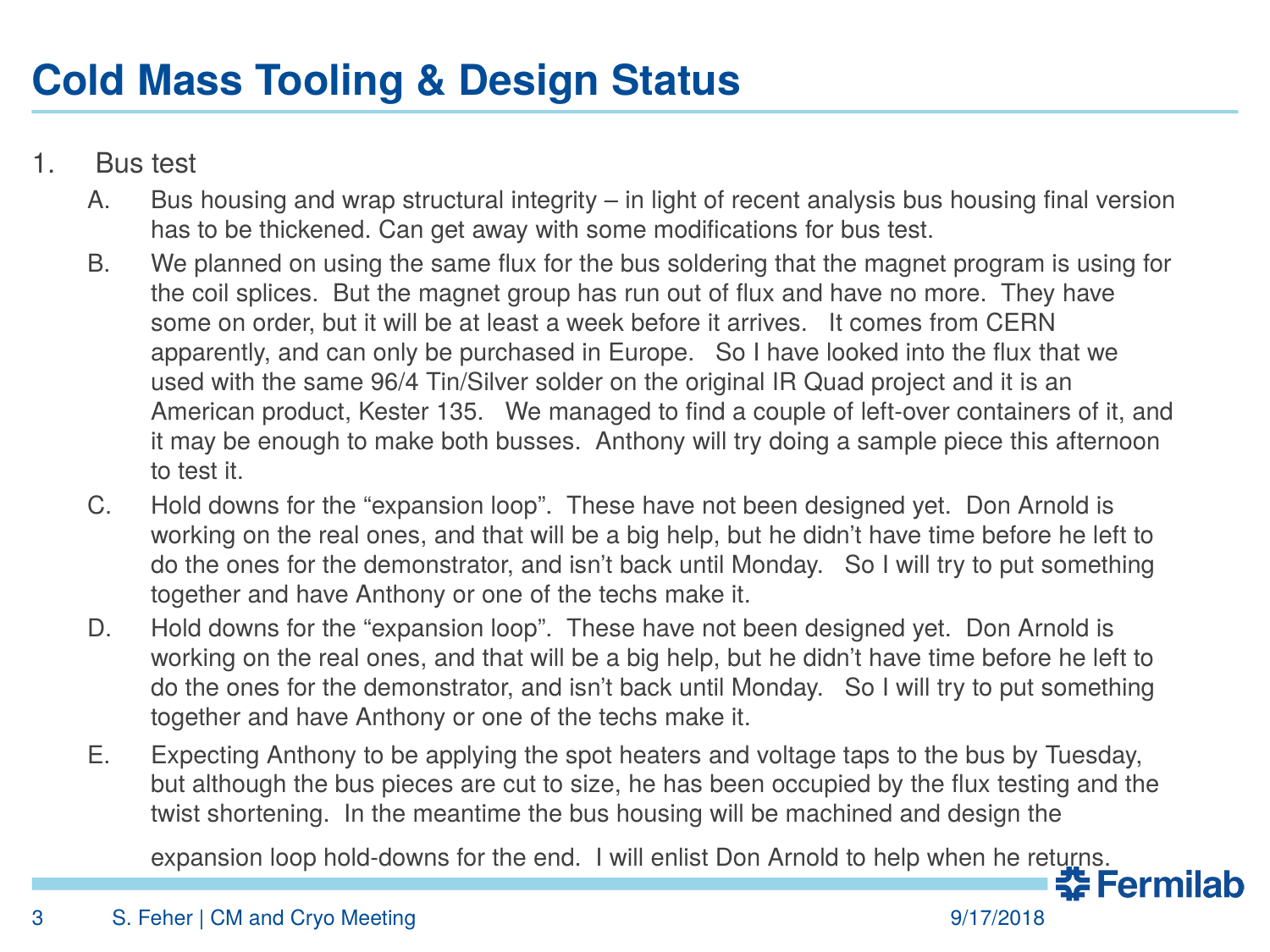

# Cold Mass Tooling & Design Status
Bus test
Bus housing and wrap structural integrity – in light of recent analysis bus housing final version has to be thickened. Can get away with some modifications for bus test.
We planned on using the same flux for the bus soldering that the magnet program is using for the coil splices.  But the magnet group has run out of flux and have no more.  They have some on order, but it will be at least a week before it arrives.   It comes from CERN apparently, and can only be purchased in Europe.   So I have looked into the flux that we used with the same 96/4 Tin/Silver solder on the original IR Quad project and it is an American product, Kester 135.   We managed to find a couple of left-over containers of it, and it may be enough to make both busses.  Anthony will try doing a sample piece this afternoon to test it.
Hold downs for the “expansion loop”.  These have not been designed yet.  Don Arnold is working on the real ones, and that will be a big help, but he didn’t have time before he left to do the ones for the demonstrator, and isn’t back until Monday.   So I will try to put something together and have Anthony or one of the techs make it.
Hold downs for the “expansion loop”.  These have not been designed yet.  Don Arnold is working on the real ones, and that will be a big help, but he didn’t have time before he left to do the ones for the demonstrator, and isn’t back until Monday.   So I will try to put something together and have Anthony or one of the techs make it.
Expecting Anthony to be applying the spot heaters and voltage taps to the bus by Tuesday, but although the bus pieces are cut to size, he has been occupied by the flux testing and the twist shortening.  In the meantime the bus housing will be machined and design the expansion loop hold-downs for the end.  I will enlist Don Arnold to help when he returns.

3
S. Feher | CM and Cryo Meeting
9/17/2018